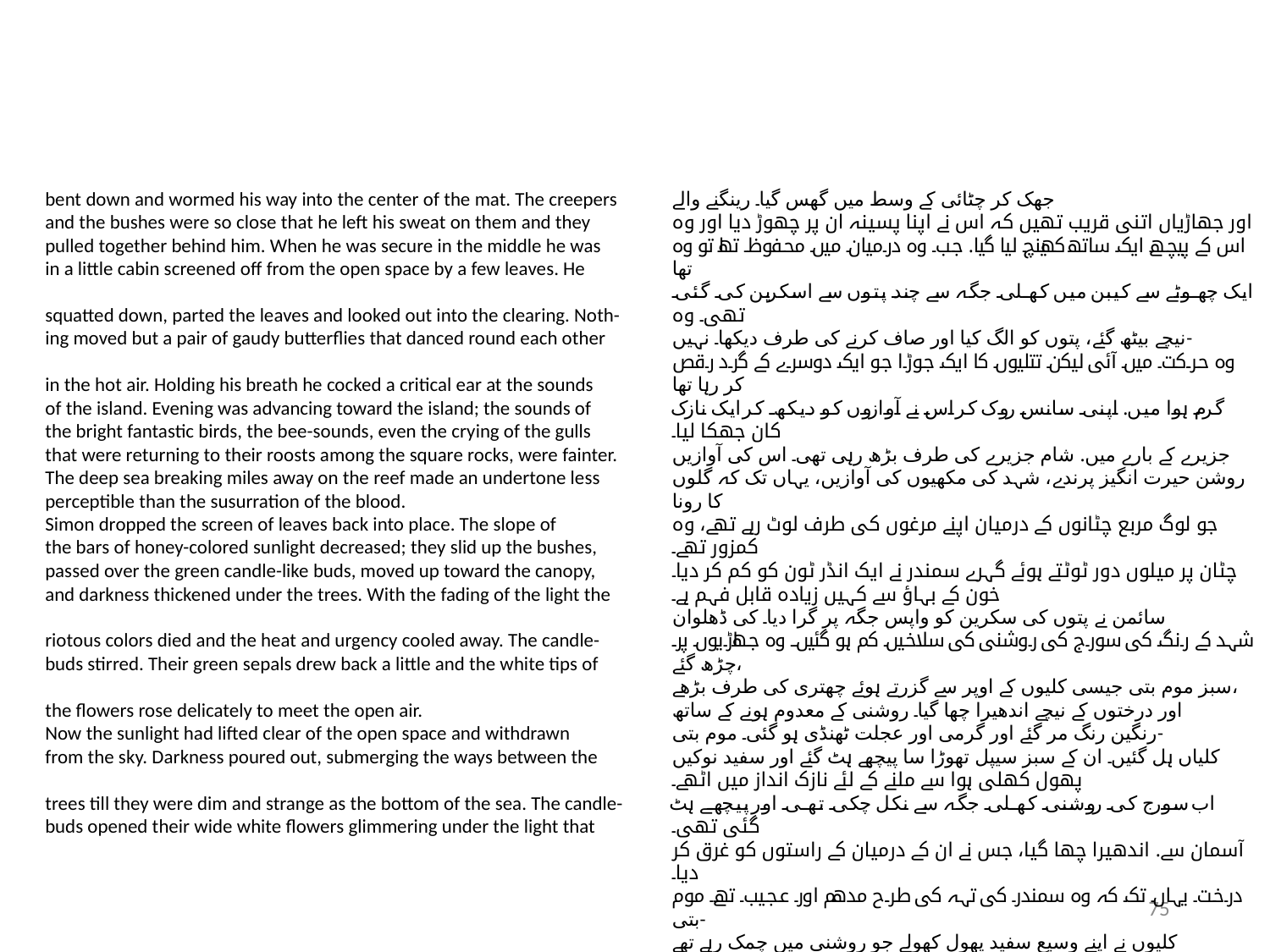

bent down and wormed his way into the center of the mat. The creepers
and the bushes were so close that he left his sweat on them and they
pulled together behind him. When he was secure in the middle he was
in a little cabin screened off from the open space by a few leaves. He

squatted down, parted the leaves and looked out into the clearing. Noth-
ing moved but a pair of gaudy butterflies that danced round each other

in the hot air. Holding his breath he cocked a critical ear at the sounds
of the island. Evening was advancing toward the island; the sounds of
the bright fantastic birds, the bee-sounds, even the crying of the gulls
that were returning to their roosts among the square rocks, were fainter.
The deep sea breaking miles away on the reef made an undertone less
perceptible than the susurration of the blood.
Simon dropped the screen of leaves back into place. The slope of
the bars of honey-colored sunlight decreased; they slid up the bushes,
passed over the green candle-like buds, moved up toward the canopy,
and darkness thickened under the trees. With the fading of the light the

riotous colors died and the heat and urgency cooled away. The candle-
buds stirred. Their green sepals drew back a little and the white tips of

the flowers rose delicately to meet the open air.
Now the sunlight had lifted clear of the open space and withdrawn
from the sky. Darkness poured out, submerging the ways between the

trees till they were dim and strange as the bottom of the sea. The candle-
buds opened their wide white flowers glimmering under the light that
جھک کر چٹائی کے وسط میں گھس گیا۔ رینگنے والے
اور جھاڑیاں اتنی قریب تھیں کہ اس نے اپنا پسینہ ان پر چھوڑ دیا اور وہ
اس کے پیچھے ایک ساتھ کھینچ لیا گیا. جب وہ درمیان میں محفوظ تھا تو وہ تھا
ایک چھوٹے سے کیبن میں کھلی جگہ سے چند پتوں سے اسکرین کی گئی تھی۔ وہ
نیچے بیٹھ گئے، پتوں کو الگ کیا اور صاف کرنے کی طرف دیکھا۔ نہیں-
وہ حرکت میں آئی لیکن تتلیوں کا ایک جوڑا جو ایک دوسرے کے گرد رقص کر رہا تھا
گرم ہوا میں. اپنی سانس روک کر اس نے آوازوں کو دیکھ کر ایک نازک کان جھکا لیا۔
جزیرے کے بارے میں. شام جزیرے کی طرف بڑھ رہی تھی۔ اس کی آوازیں
روشن حیرت انگیز پرندے، شہد کی مکھیوں کی آوازیں، یہاں تک کہ گلوں کا رونا
جو لوگ مربع چٹانوں کے درمیان اپنے مرغوں کی طرف لوٹ رہے تھے، وہ کمزور تھے۔
چٹان پر میلوں دور ٹوٹتے ہوئے گہرے سمندر نے ایک انڈر ٹون کو کم کر دیا۔
خون کے بہاؤ سے کہیں زیادہ قابل فہم ہے۔
سائمن نے پتوں کی سکرین کو واپس جگہ پر گرا دیا۔ کی ڈھلوان
شہد کے رنگ کی سورج کی روشنی کی سلاخیں کم ہو گئیں۔ وہ جھاڑیوں پر چڑھ گئے،
سبز موم بتی جیسی کلیوں کے اوپر سے گزرتے ہوئے چھتری کی طرف بڑھے،
اور درختوں کے نیچے اندھیرا چھا گیا۔ روشنی کے معدوم ہونے کے ساتھ
رنگین رنگ مر گئے اور گرمی اور عجلت ٹھنڈی ہو گئی۔ موم بتی-
کلیاں ہل گئیں۔ ان کے سبز سیپل تھوڑا سا پیچھے ہٹ گئے اور سفید نوکیں
پھول کھلی ہوا سے ملنے کے لئے نازک انداز میں اٹھے۔
اب سورج کی روشنی کھلی جگہ سے نکل چکی تھی اور پیچھے ہٹ گئی تھی۔
آسمان سے. اندھیرا چھا گیا، جس نے ان کے درمیان کے راستوں کو غرق کر دیا۔
درخت یہاں تک کہ وہ سمندر کی تہہ کی طرح مدھم اور عجیب تھے۔ موم بتی-
کلیوں نے اپنے وسیع سفید پھول کھولے جو روشنی میں چمک رہے تھے

75